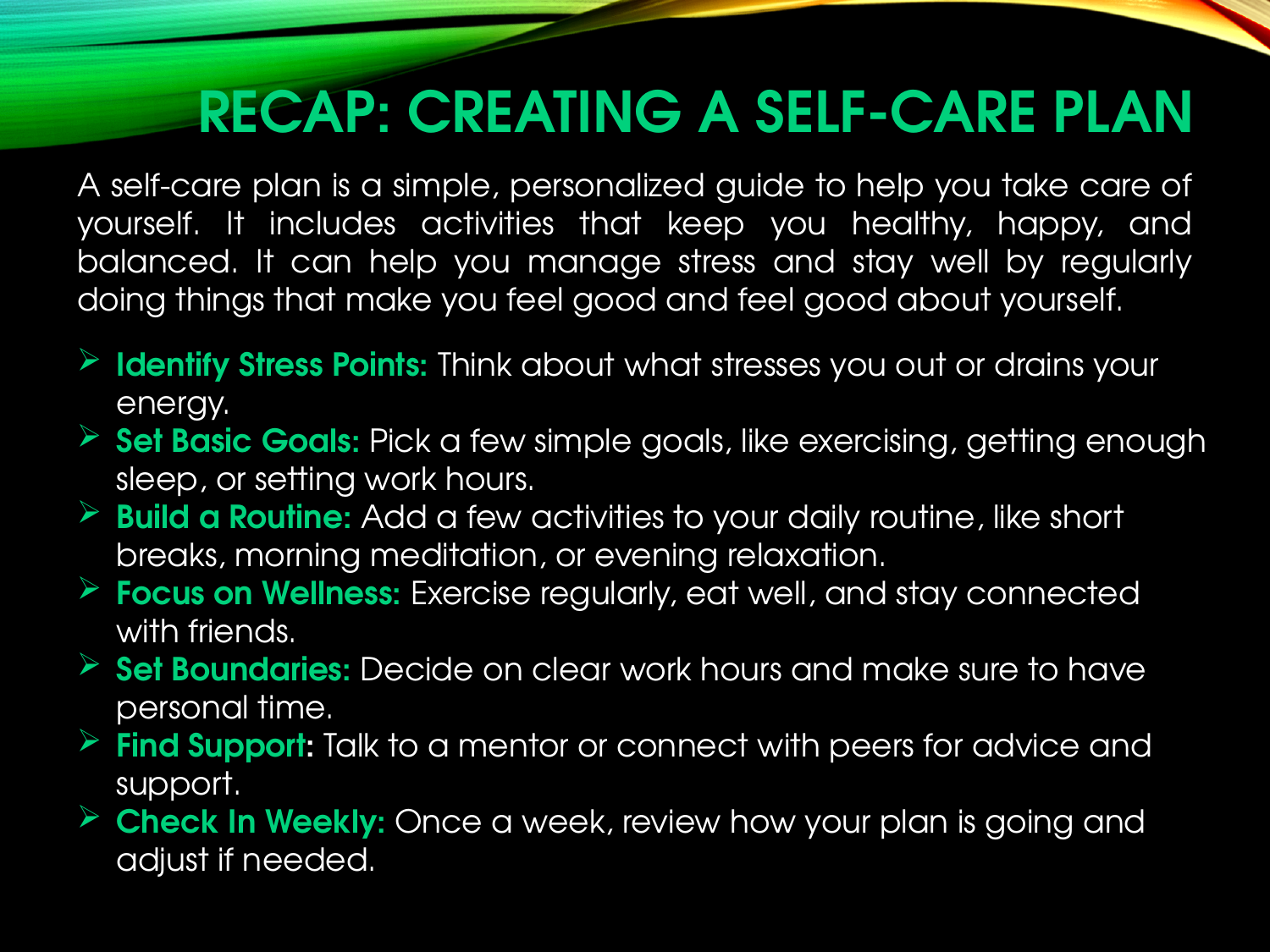

# Recap: Creating a Self-Care Plan
A self-care plan is a simple, personalized guide to help you take care of yourself. It includes activities that keep you healthy, happy, and balanced. It can help you manage stress and stay well by regularly doing things that make you feel good and feel good about yourself.
Identify Stress Points: Think about what stresses you out or drains your energy.
Set Basic Goals: Pick a few simple goals, like exercising, getting enough sleep, or setting work hours.
Build a Routine: Add a few activities to your daily routine, like short breaks, morning meditation, or evening relaxation.
Focus on Wellness: Exercise regularly, eat well, and stay connected with friends.
Set Boundaries: Decide on clear work hours and make sure to have personal time.
Find Support: Talk to a mentor or connect with peers for advice and support.
Check In Weekly: Once a week, review how your plan is going and adjust if needed.